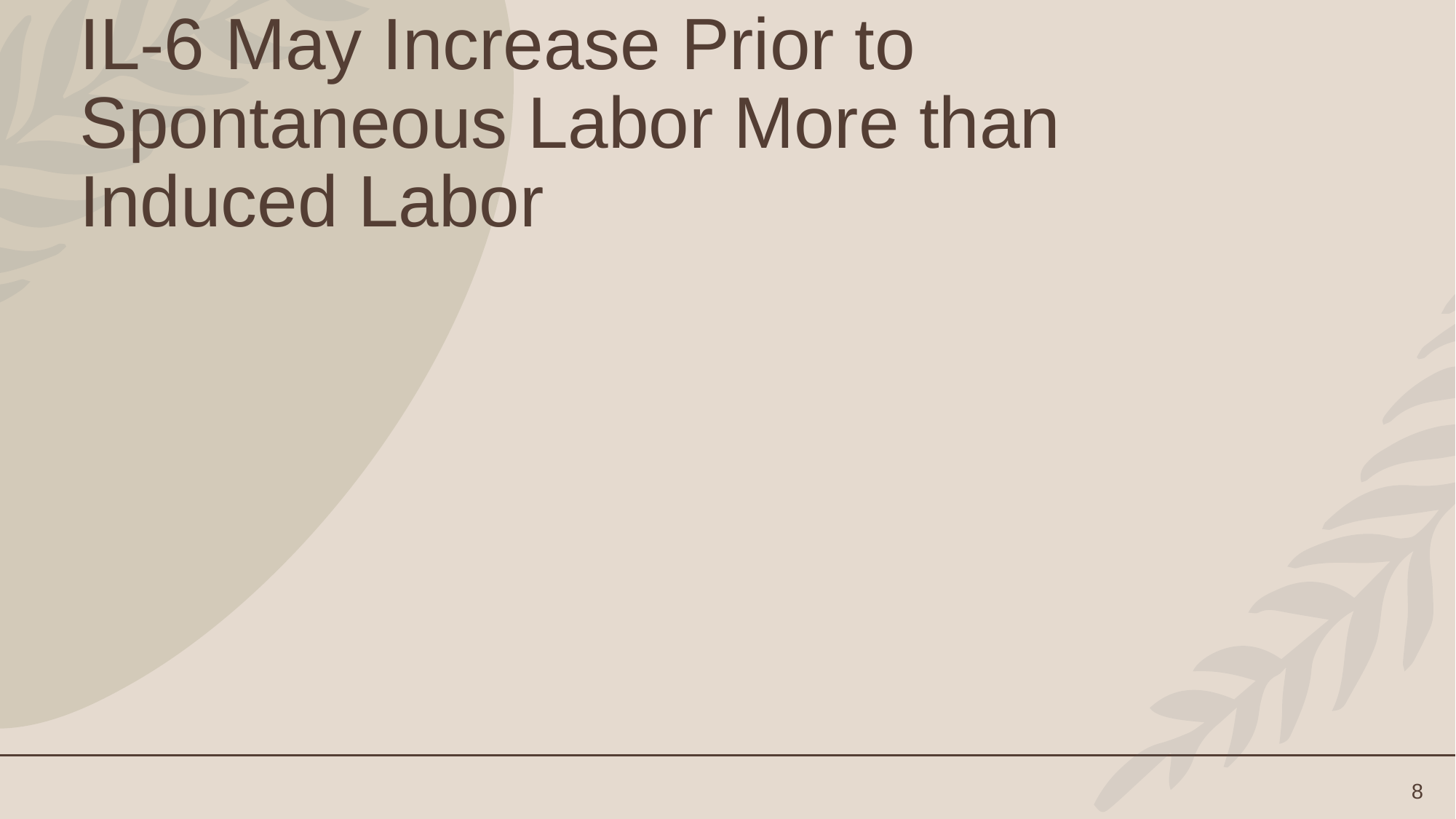

# IL-6 May Increase Prior to Spontaneous Labor More than Induced Labor

8